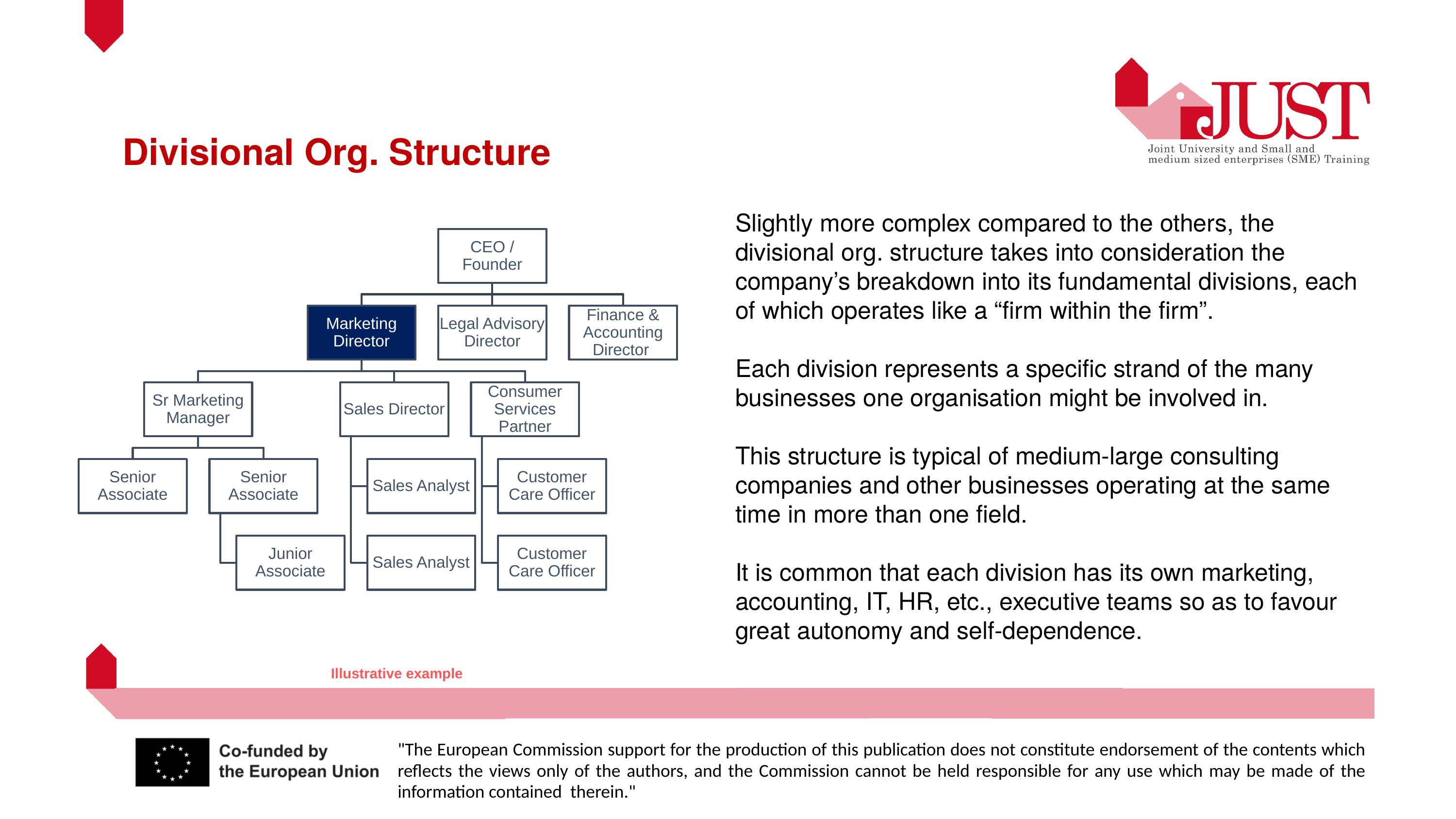

Divisional Org. Structure
CEO / Founder
Marketing Director
Sr Marketing Manager
Senior Associate
Senior Associate
Junior Associate
Sales Director
Sales Analyst
Sales Analyst
Consumer Services Partner
Customer Care Officer
Customer Care Officer
Legal Advisory Director
Finance & Accounting Director
Slightly more complex compared to the others, the divisional org. structure takes into consideration the company’s breakdown into its fundamental divisions, each of which operates like a “firm within the firm”.

Each division represents a specific strand of the many businesses one organisation might be involved in.

This structure is typical of medium-large consulting companies and other businesses operating at the same time in more than one field.

It is common that each division has its own marketing, accounting, IT, HR, etc., executive teams so as to favour great autonomy and self-dependence.

Illustrative example